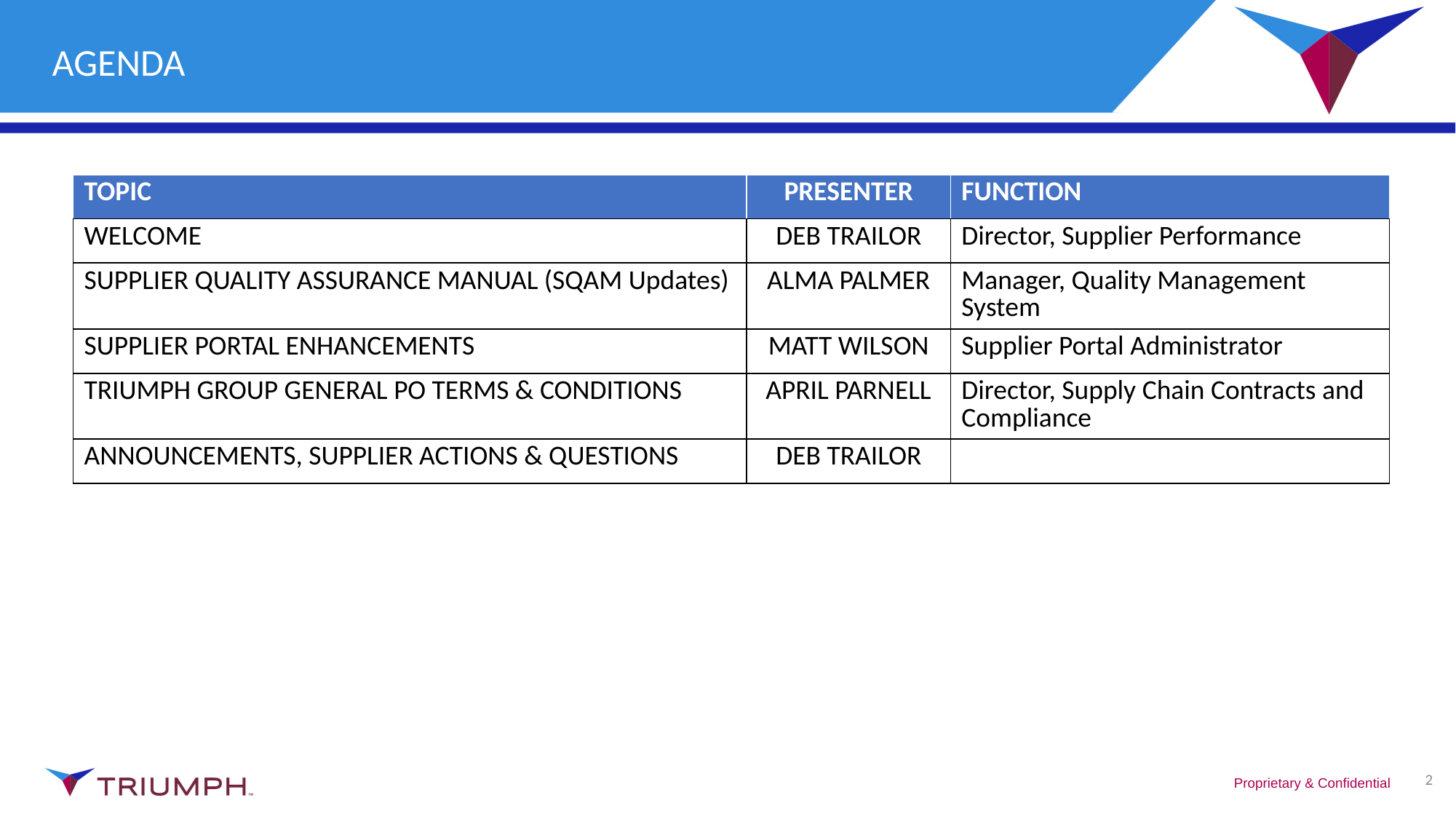

# AGENDA
| TOPIC | PRESENTER | FUNCTION |
| --- | --- | --- |
| WELCOME | DEB TRAILOR | Director, Supplier Performance |
| SUPPLIER QUALITY ASSURANCE MANUAL (SQAM Updates) | ALMA PALMER | Manager, Quality Management System |
| SUPPLIER PORTAL ENHANCEMENTS | MATT WILSON | Supplier Portal Administrator |
| TRIUMPH GROUP GENERAL PO TERMS & CONDITIONS | APRIL PARNELL | Director, Supply Chain Contracts and Compliance |
| ANNOUNCEMENTS, SUPPLIER ACTIONS & QUESTIONS | DEB TRAILOR |  |
2